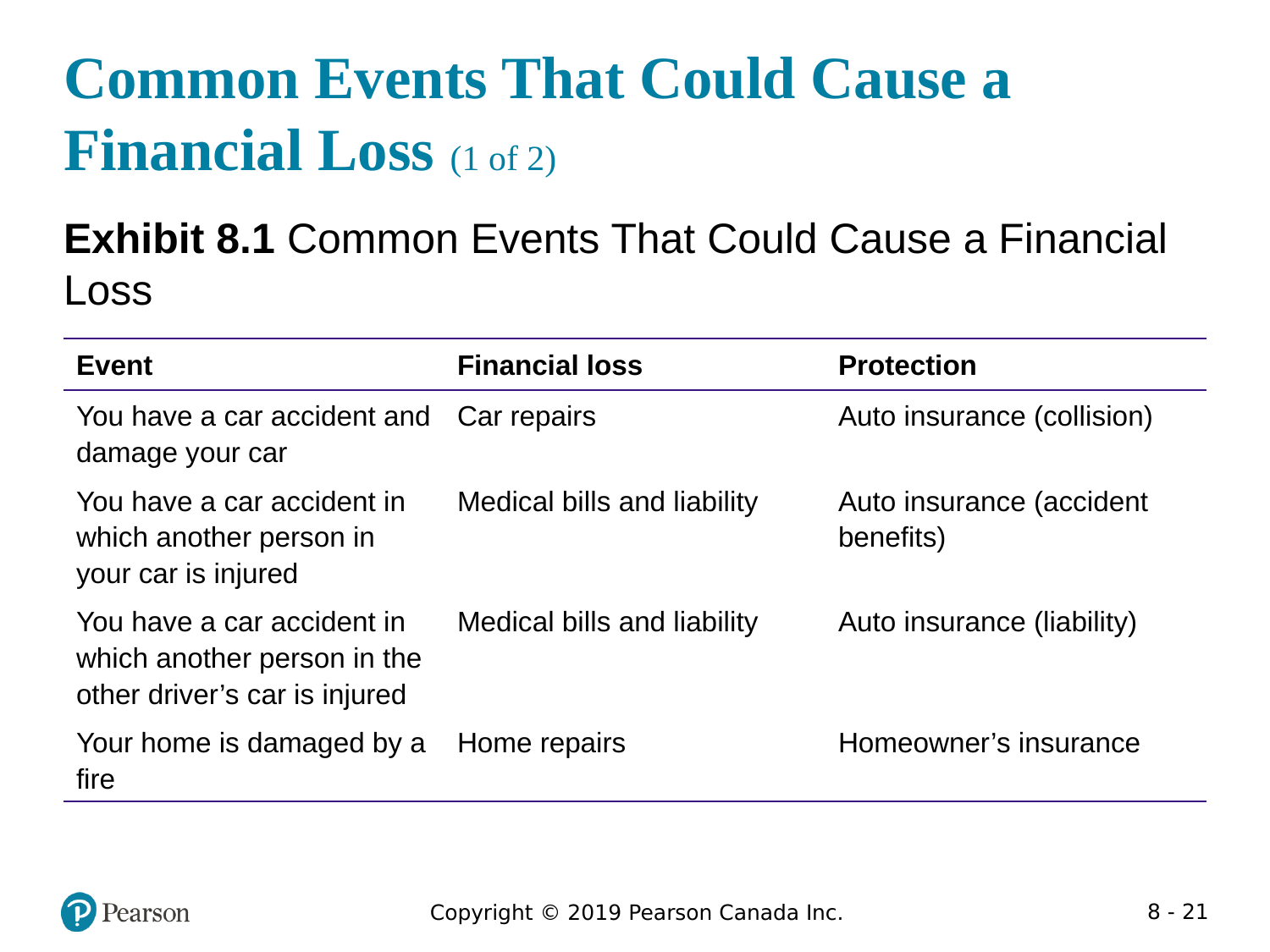

# Common Events That Could Cause a Financial Loss (1 of 2)
Exhibit 8.1 Common Events That Could Cause a Financial Loss
| Event | Financial loss | Protection |
| --- | --- | --- |
| You have a car accident and damage your car | Car repairs | Auto insurance (collision) |
| You have a car accident in which another person in your car is injured | Medical bills and liability | Auto insurance (accident benefits) |
| You have a car accident in which another person in the other driver’s car is injured | Medical bills and liability | Auto insurance (liability) |
| Your home is damaged by a fire | Home repairs | Homeowner’s insurance |